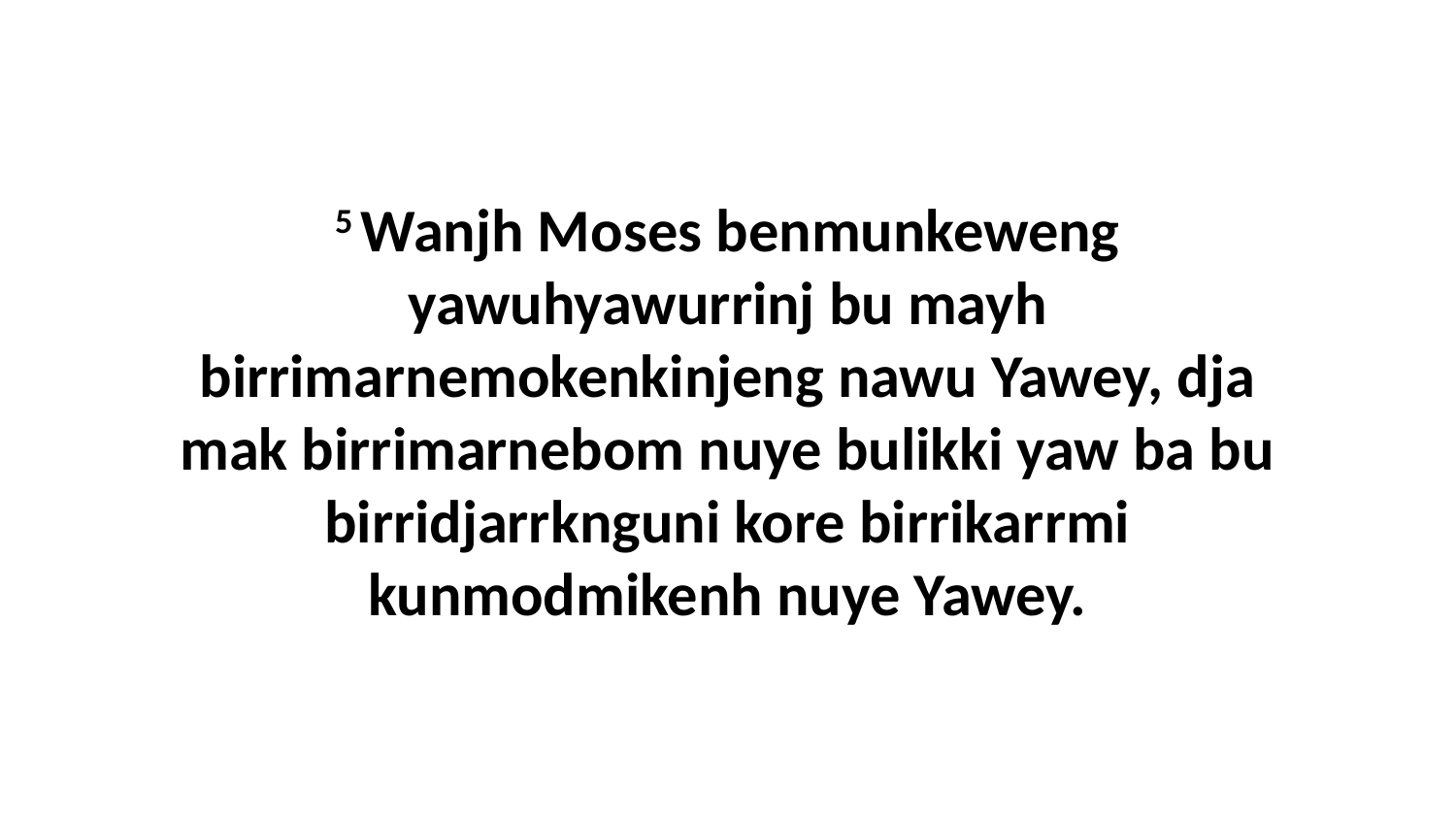

5 Wanjh Moses benmunkeweng yawuhyawurrinj bu mayh birrimarnemokenkinjeng nawu Yawey, dja mak birrimarnebom nuye bulikki yaw ba bu birridjarrknguni kore birrikarrmi kunmodmikenh nuye Yawey.